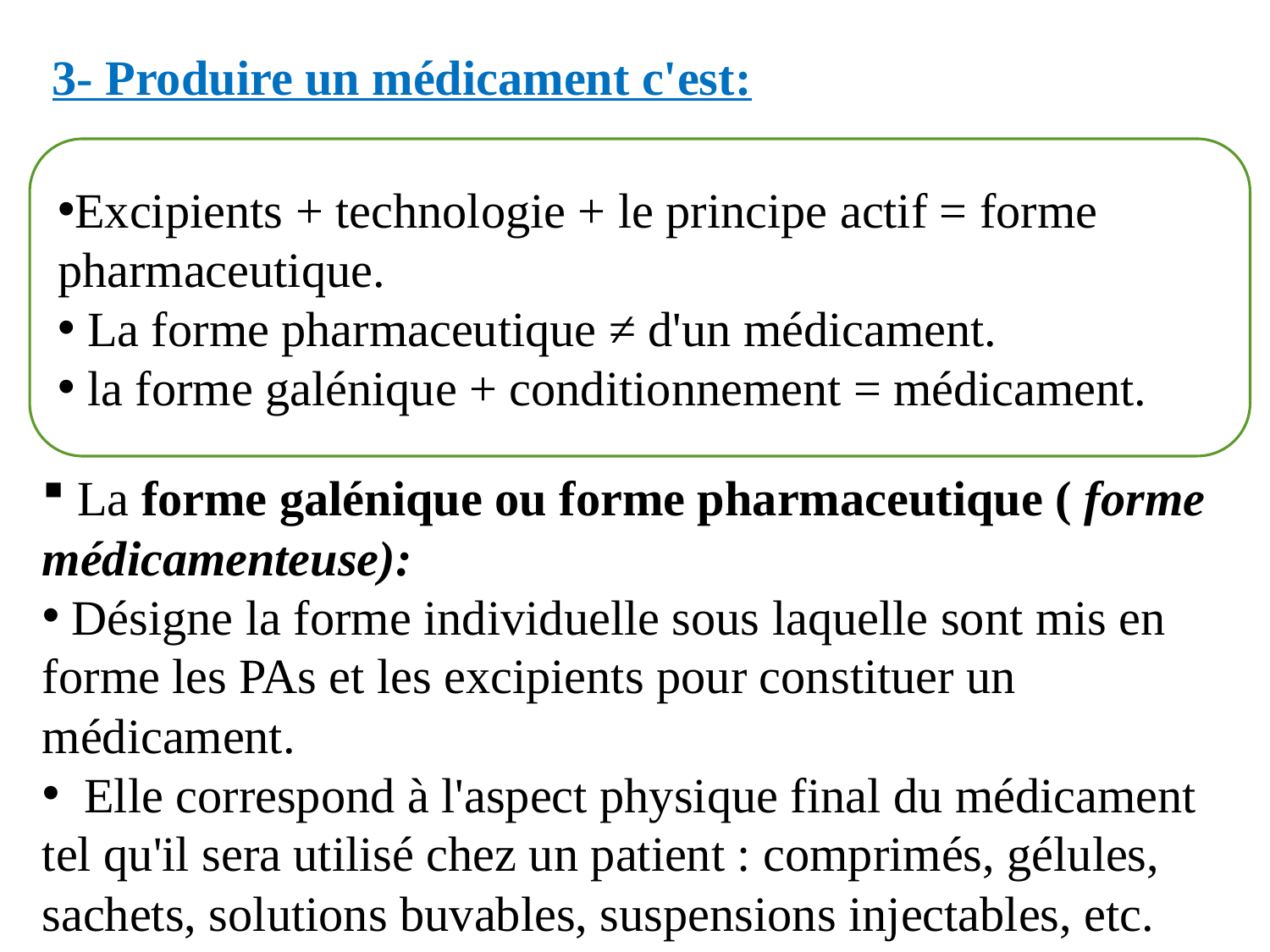

3- Produire un médicament c'est:

Excipients + technologie + le principe actif = forme pharmaceutique.
 La forme pharmaceutique ≠ d'un médicament.
 la forme galénique + conditionnement = médicament.
 La forme galénique ou forme pharmaceutique ( forme médicamenteuse):
 Désigne la forme individuelle sous laquelle sont mis en forme les PAs et les excipients pour constituer un médicament.
  Elle correspond à l'aspect physique final du médicament tel qu'il sera utilisé chez un patient : comprimés, gélules, sachets, solutions buvables, suspensions injectables, etc.